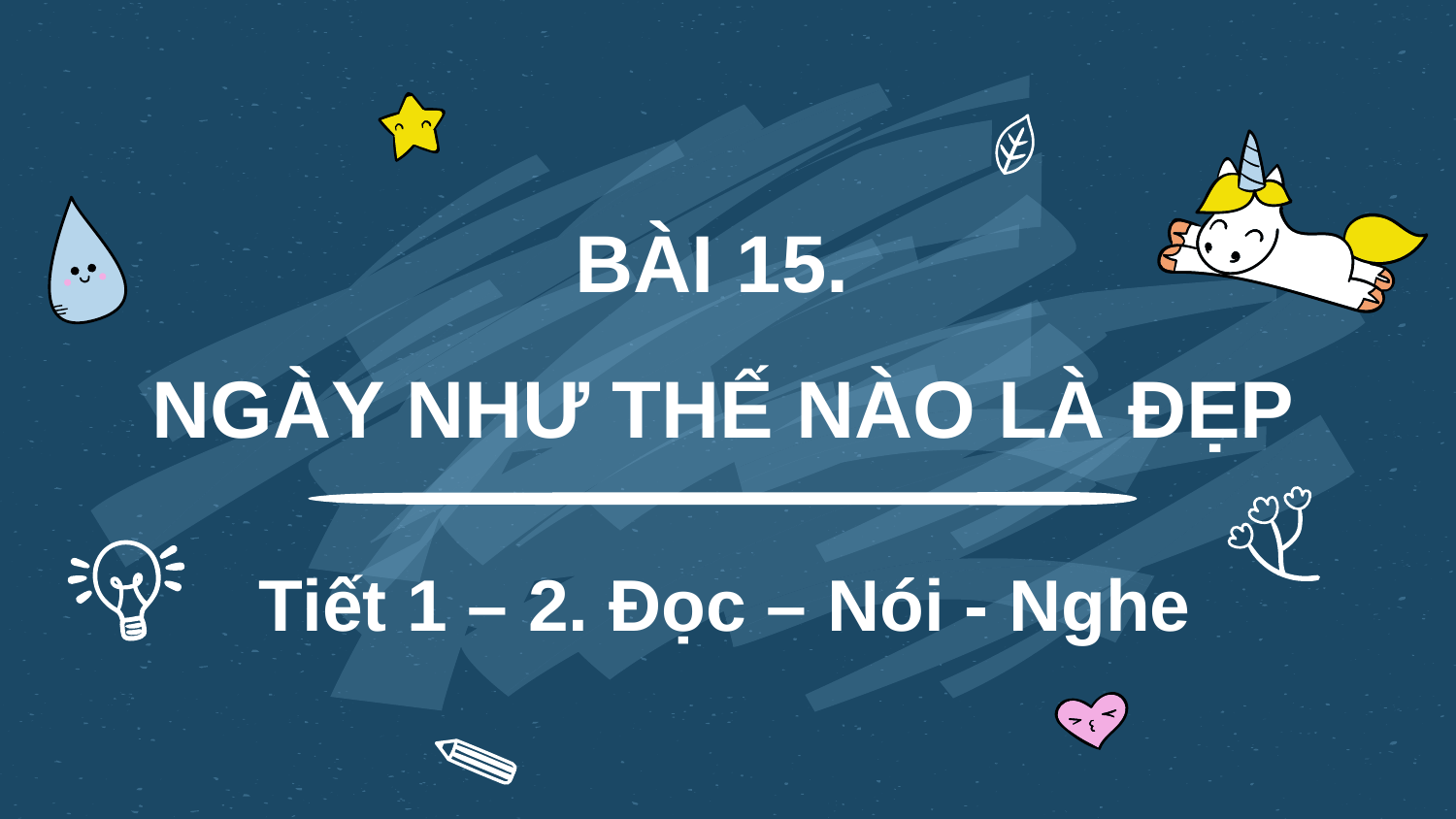

BÀI 15.
NGÀY NHƯ THẾ NÀO LÀ ĐẸP

Tiết 1 – 2. Đọc – Nói - Nghe